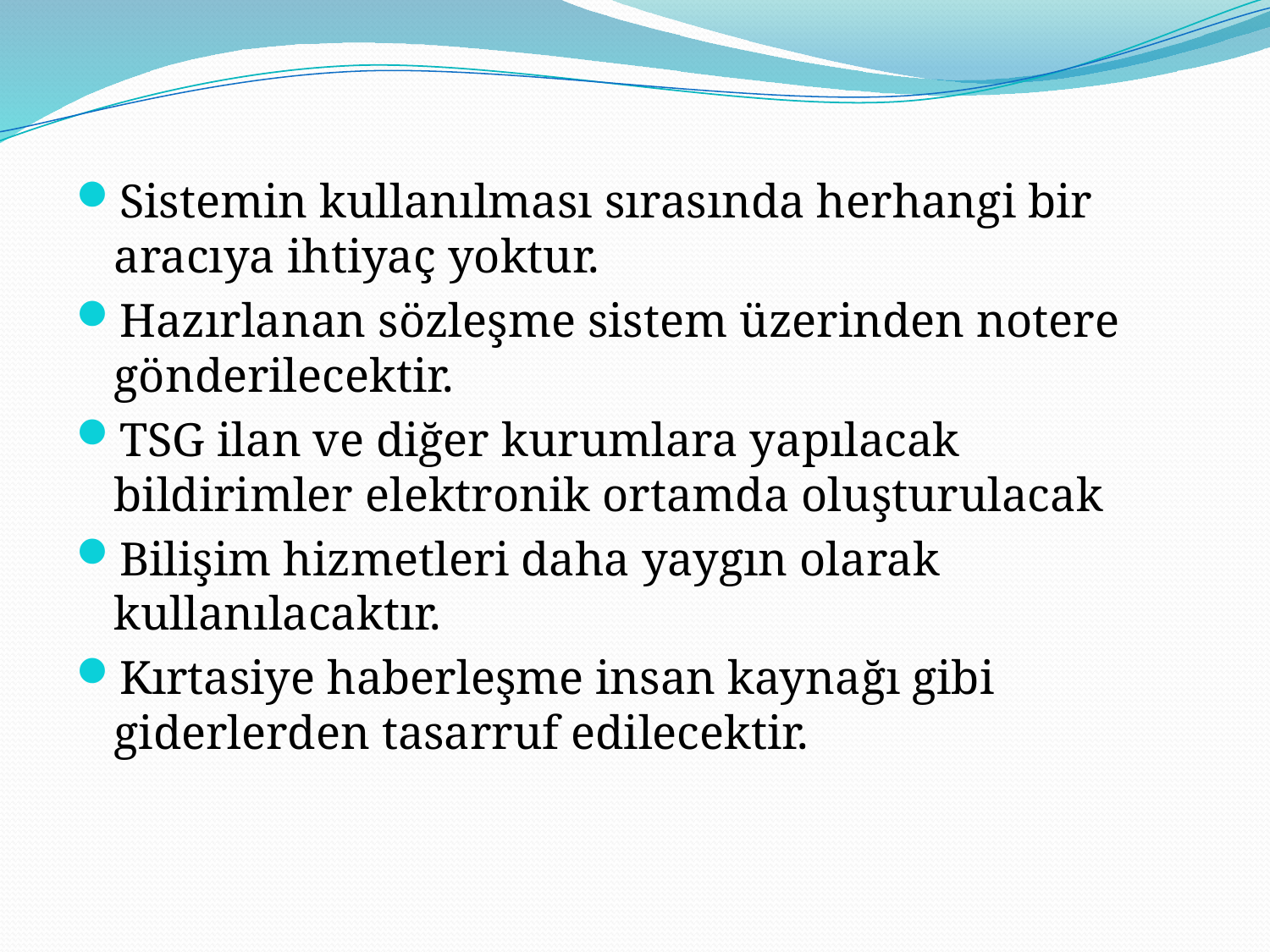

Sistemin kullanılması sırasında herhangi bir aracıya ihtiyaç yoktur.
Hazırlanan sözleşme sistem üzerinden notere gönderilecektir.
TSG ilan ve diğer kurumlara yapılacak bildirimler elektronik ortamda oluşturulacak
Bilişim hizmetleri daha yaygın olarak kullanılacaktır.
Kırtasiye haberleşme insan kaynağı gibi giderlerden tasarruf edilecektir.